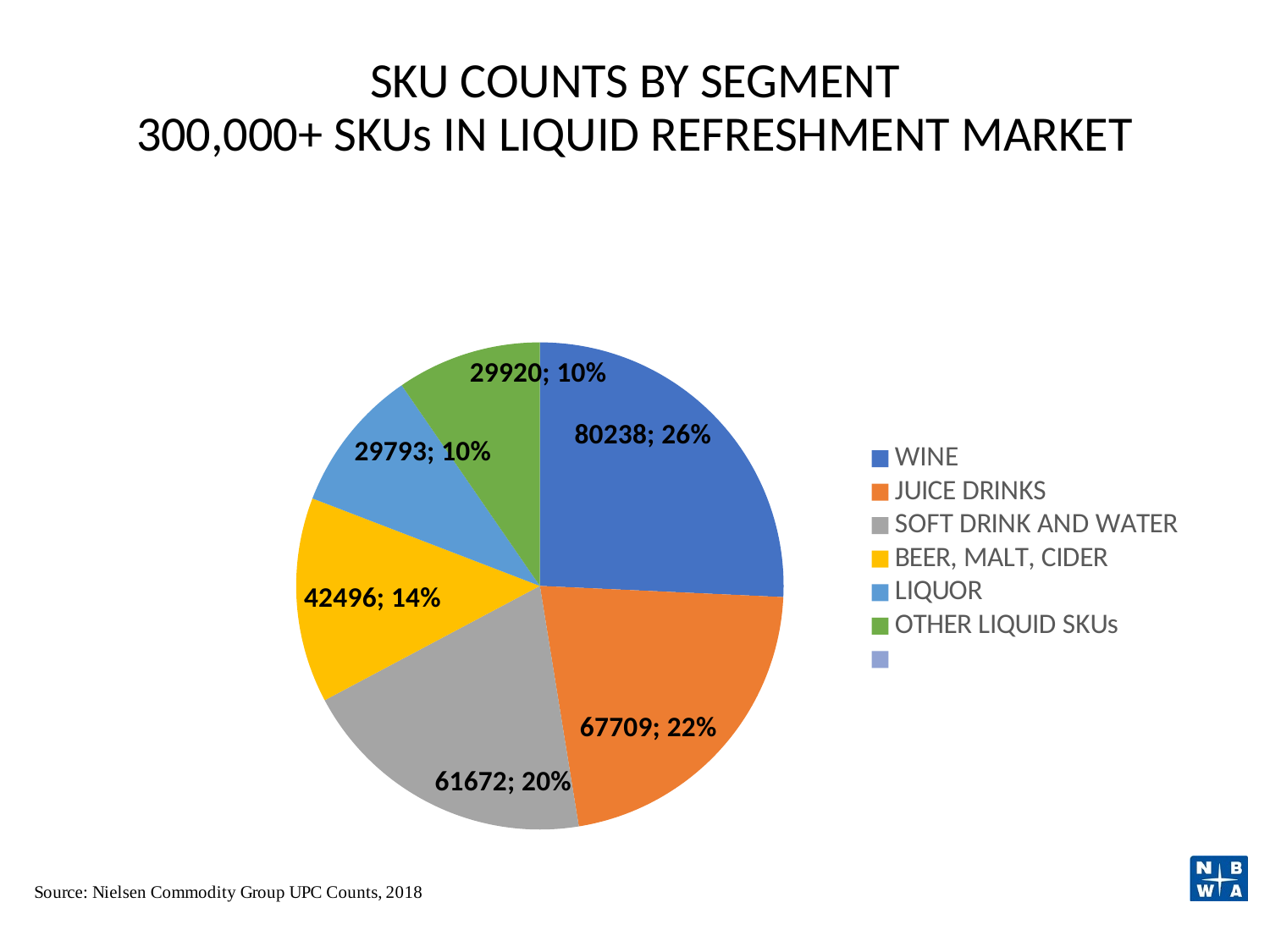

# SKU COUNTS BY SEGMENT 300,000+ SKUs IN LIQUID REFRESHMENT MARKET

[unsupported chart]